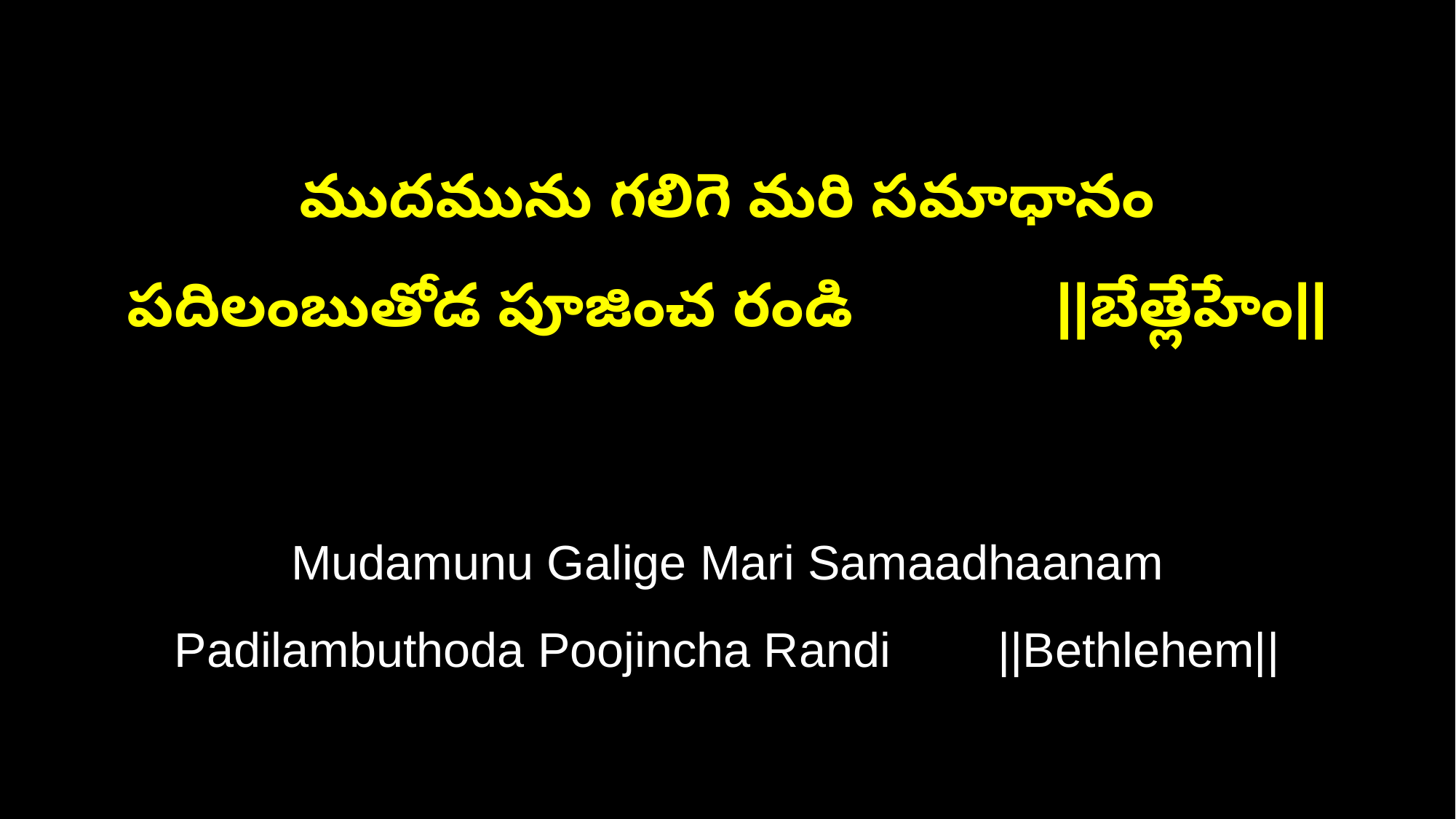

ముదమును గలిగె మరి సమాధానం
పదిలంబుతోడ పూజించ రండి            ||బేత్లేహేం||
Mudamunu Galige Mari Samaadhaanam
Padilambuthoda Poojincha Randi        ||Bethlehem||